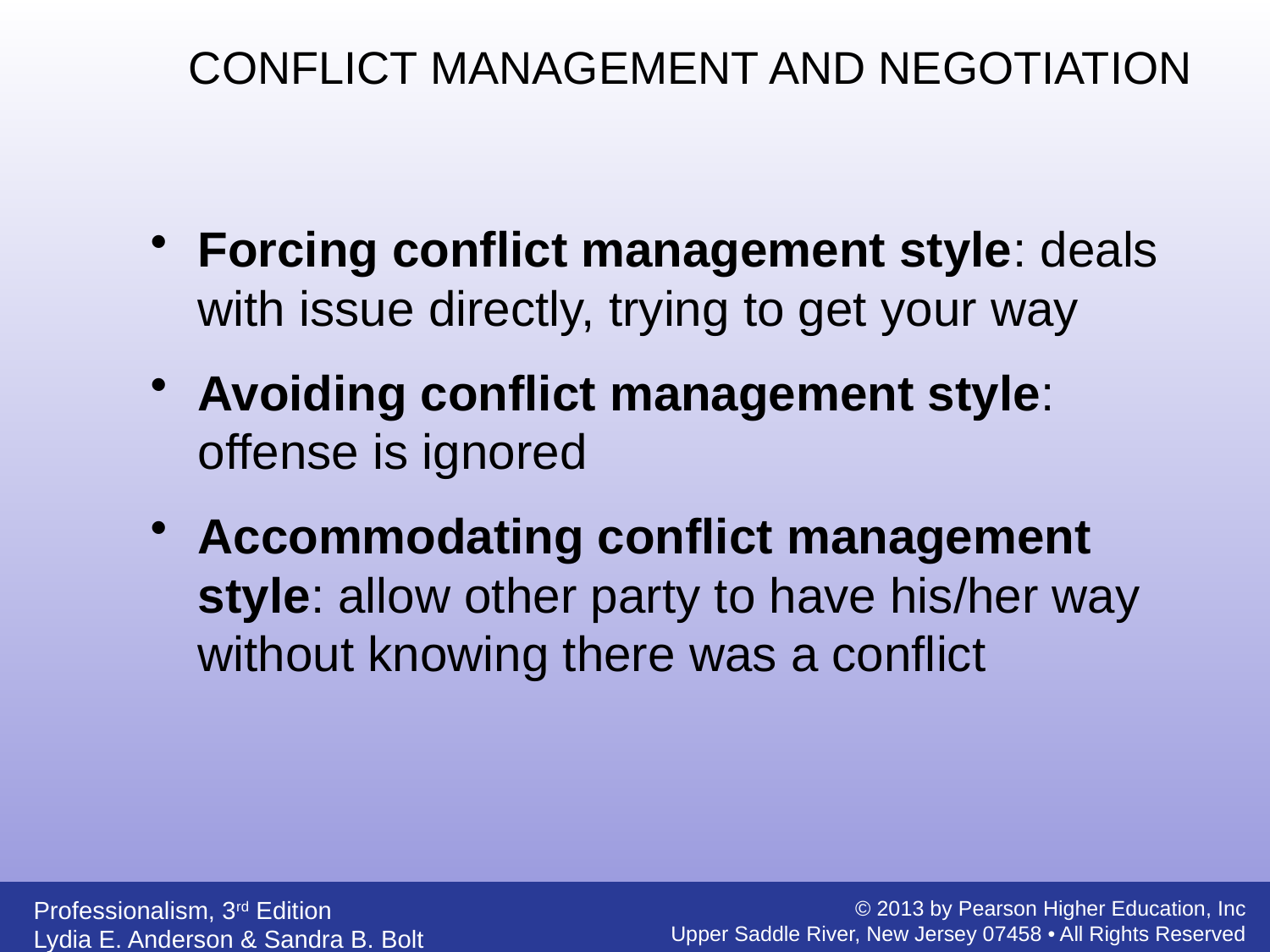

CONFLICT MANAGEMENT AND NEGOTIATION
Forcing conflict management style: deals with issue directly, trying to get your way
Avoiding conflict management style: offense is ignored
Accommodating conflict management style: allow other party to have his/her way without knowing there was a conflict